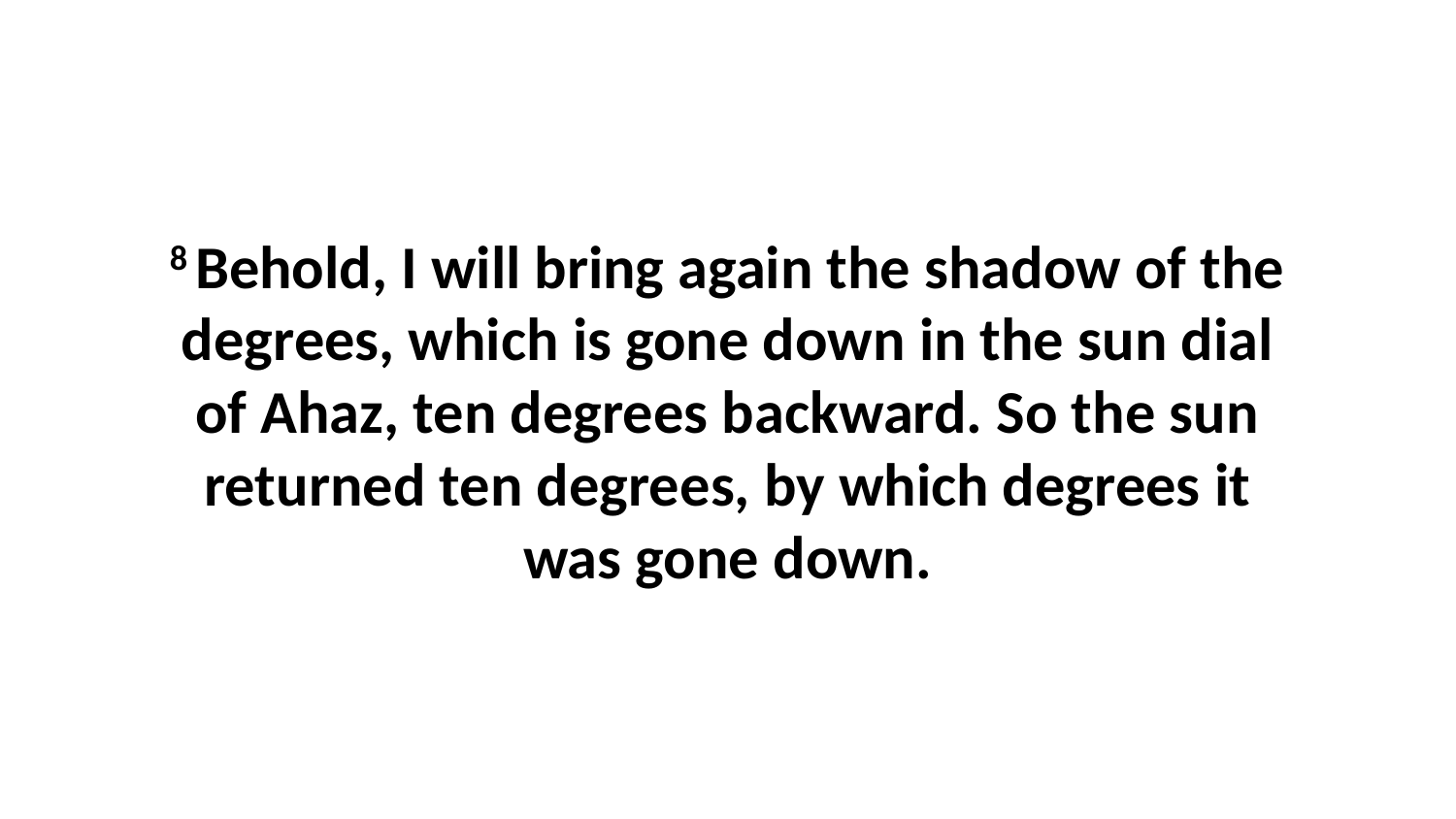

8 Behold, I will bring again the shadow of the degrees, which is gone down in the sun dial of Ahaz, ten degrees backward. So the sun returned ten degrees, by which degrees it was gone down.